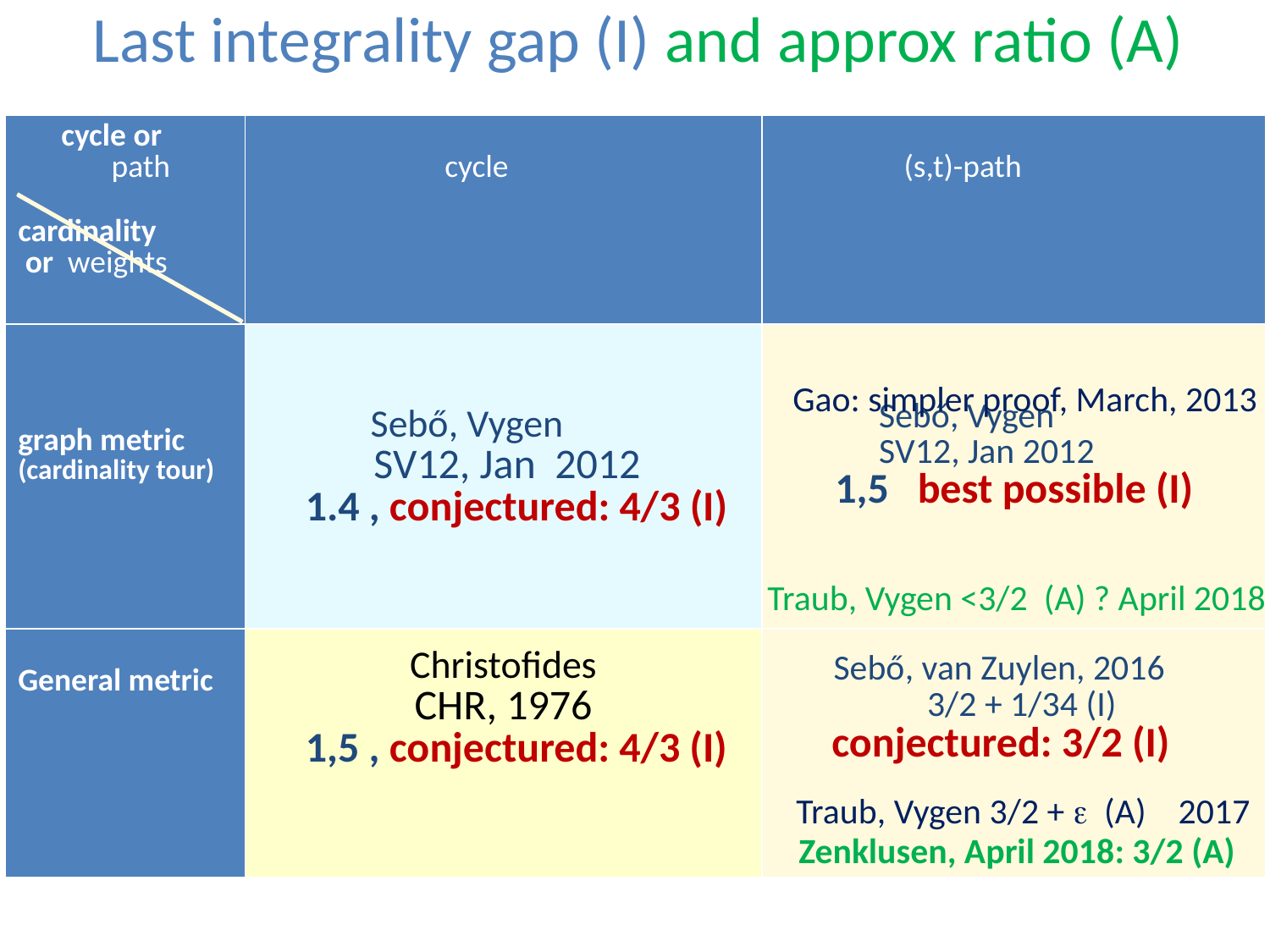

# Last integrality gap (I) and approx ratio (A)
| cycle or path cardinality or weights | cycle | (s,t)-path |
| --- | --- | --- |
| graph metric (cardinality tour) | Sebő, Vygen SV12, Jan 2012 1.4 , conjectured: 4/3 (I) | Sebő, Vygen SV12, Jan 2012 1,5 best possible (I) |
| General metric | Christofides CHR, 1976 1,5 , conjectured: 4/3 (I) | Sebő, van Zuylen, 2016 3/2 + 1/34 (I) conjectured: 3/2 (I) |
   Gao: simpler proof, March, 2013
Traub, Vygen <3/2  (A) ? April 2018
Traub, Vygen 3/2 + ε  (A)    2017
Zenklusen, April 2018: 3/2 (A)